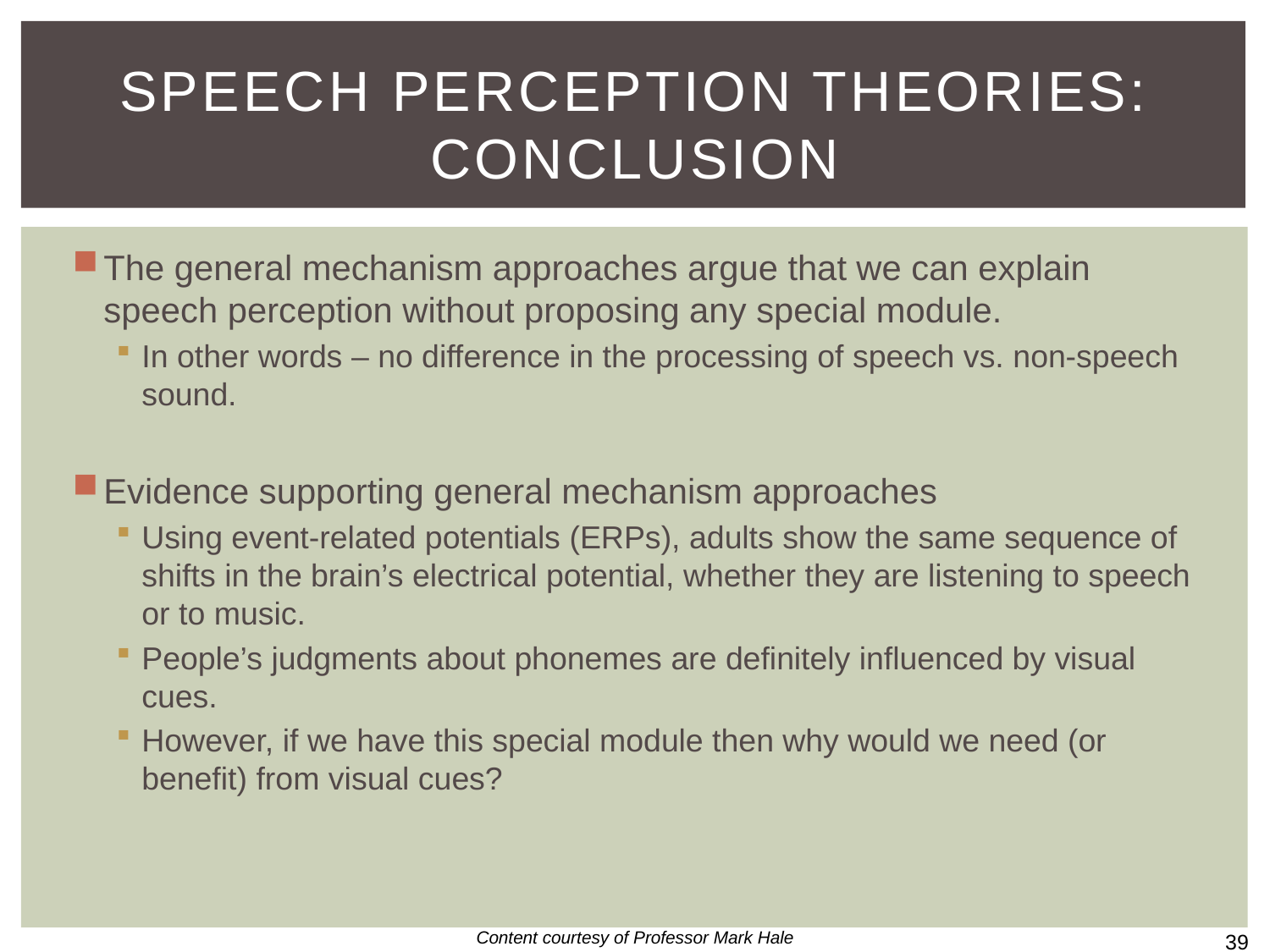

# Speech Perception Theories: Conclusion
The general mechanism approaches argue that we can explain speech perception without proposing any special module.
In other words – no difference in the processing of speech vs. non-speech sound.

Evidence supporting general mechanism approaches
Using event-related potentials (ERPs), adults show the same sequence of shifts in the brain’s electrical potential, whether they are listening to speech or to music.
People’s judgments about phonemes are definitely influenced by visual cues.
However, if we have this special module then why would we need (or benefit) from visual cues?
39
Content courtesy of Professor Mark Hale